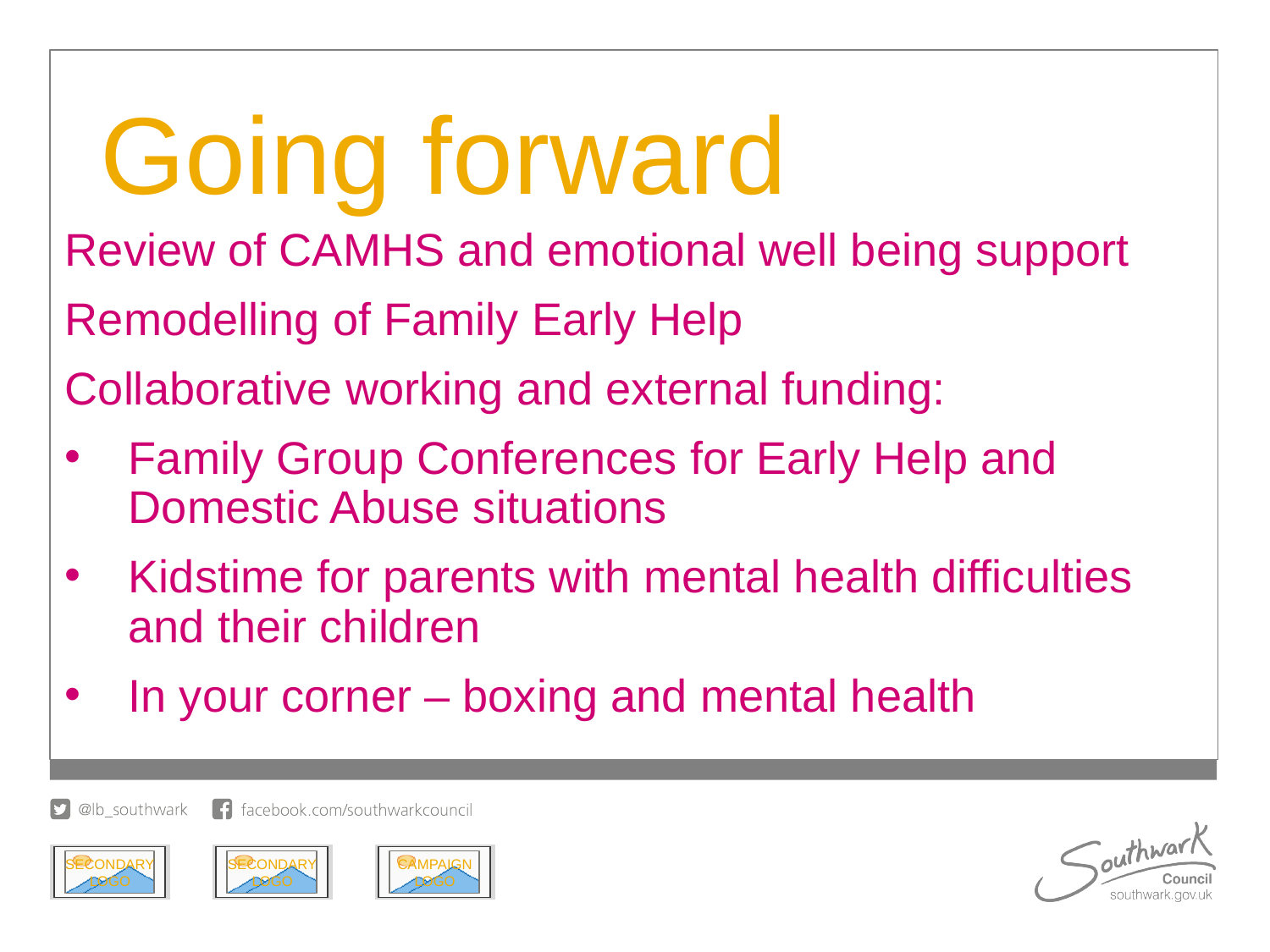

# Going forward
Review of CAMHS and emotional well being support
Remodelling of Family Early Help
Collaborative working and external funding:
Family Group Conferences for Early Help and Domestic Abuse situations
Kidstime for parents with mental health difficulties and their children
In your corner – boxing and mental health